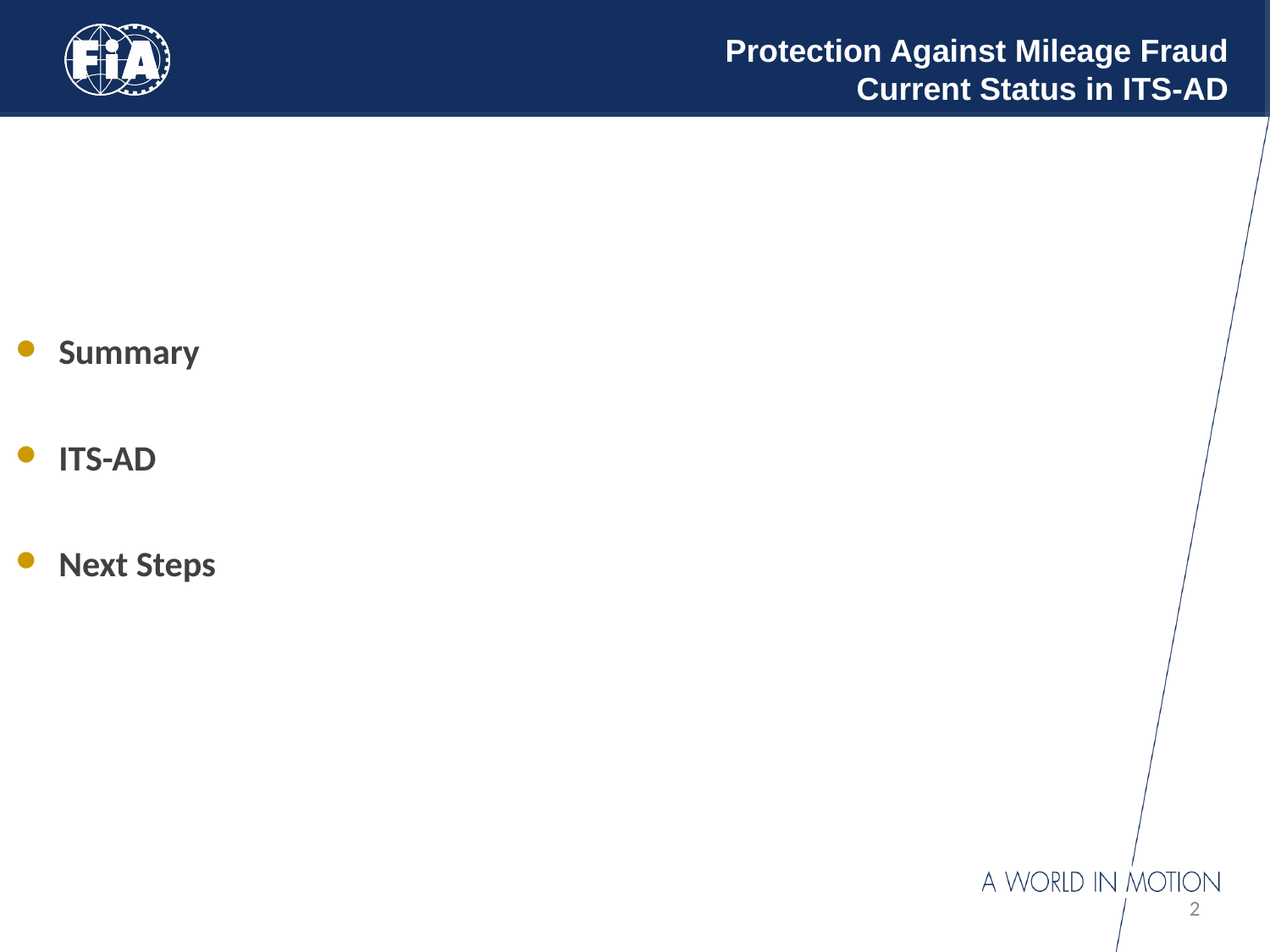

# Protection Against Mileage Fraud Current Status in ITS-AD

Summary

ITS-AD

Next Steps

2